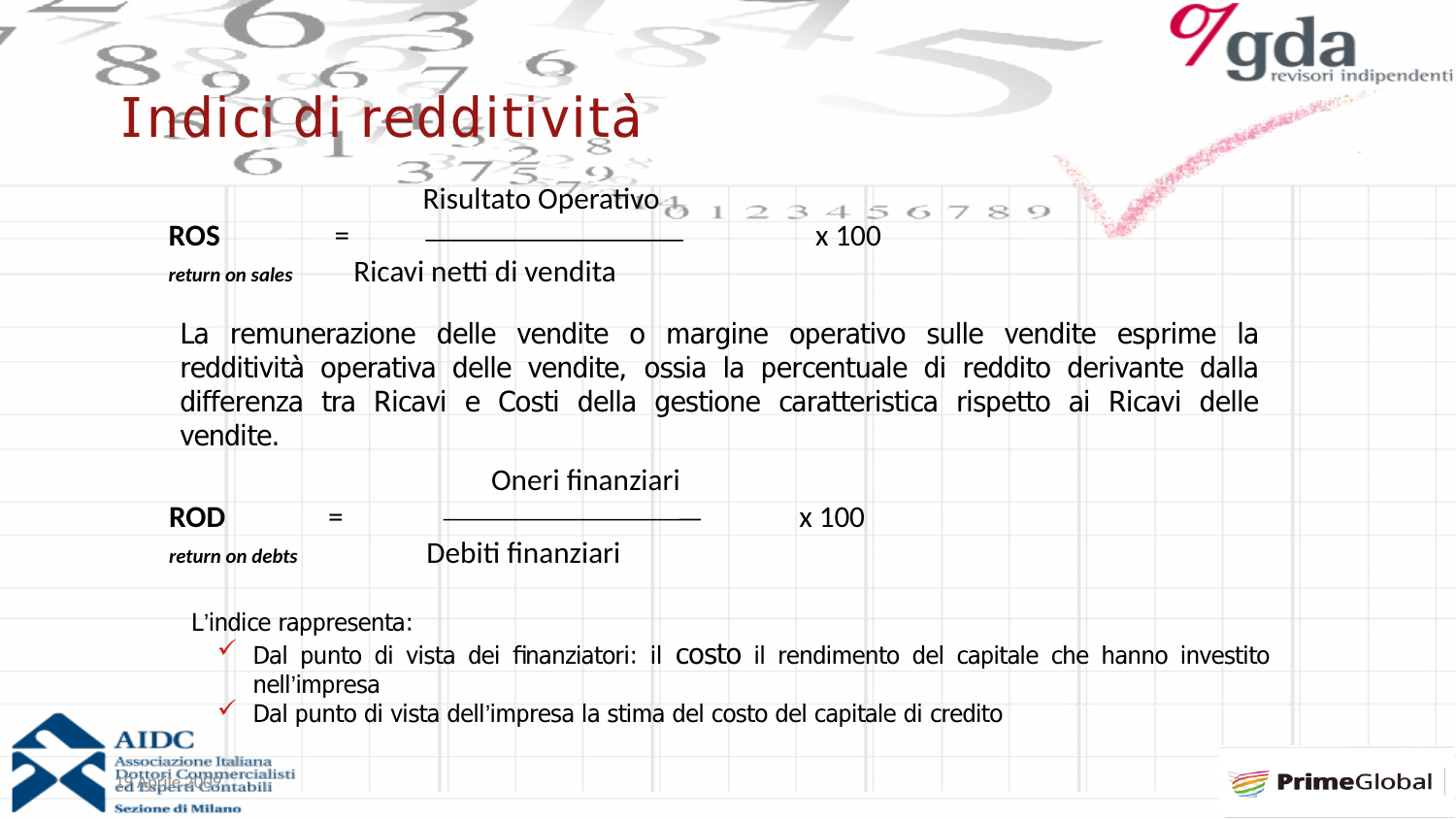

Indici di redditività
	                Risultato Operativo
ROS 	   =	                  	                               x 100
return on sales         Ricavi netti di vendita

La remunerazione delle vendite o margine operativo sulle vendite esprime la redditività operativa delle vendite, ossia la percentuale di reddito derivante dalla differenza tra Ricavi e Costi della gestione caratteristica rispetto ai Ricavi delle vendite.
	                          Oneri finanziari
ROD 	  =	                                                  x 100
return on debts                   Debiti finanziari

L’indice rappresenta:
Dal punto di vista dei finanziatori: il costo il rendimento del capitale che hanno investito nell’impresa
Dal punto di vista dell’impresa la stima del costo del capitale di credito
19 Aprile 2009